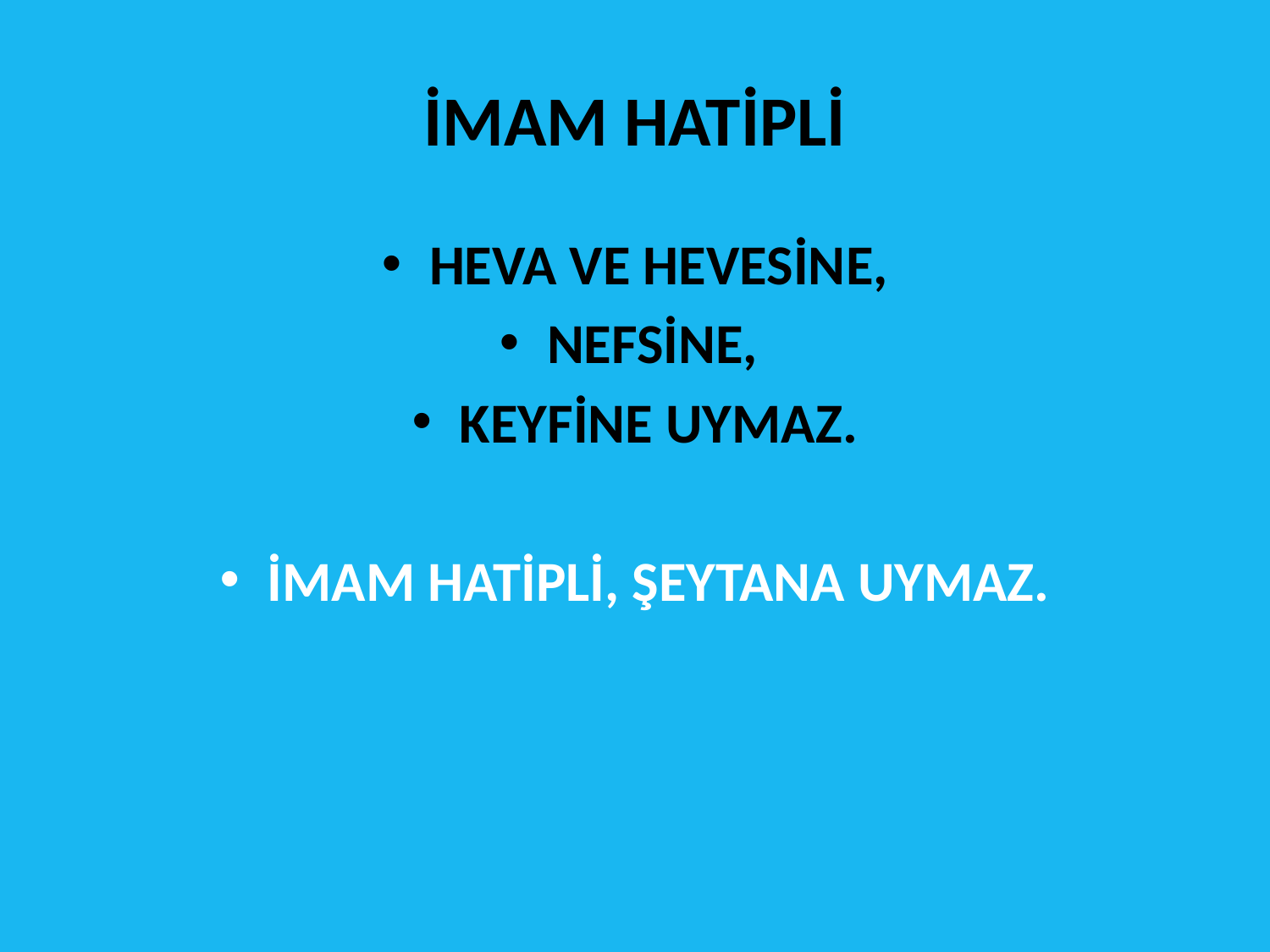

# İMAM HATİPLİ
HEVA VE HEVESİNE,
NEFSİNE,
KEYFİNE UYMAZ.

İMAM HATİPLİ, ŞEYTANA UYMAZ.